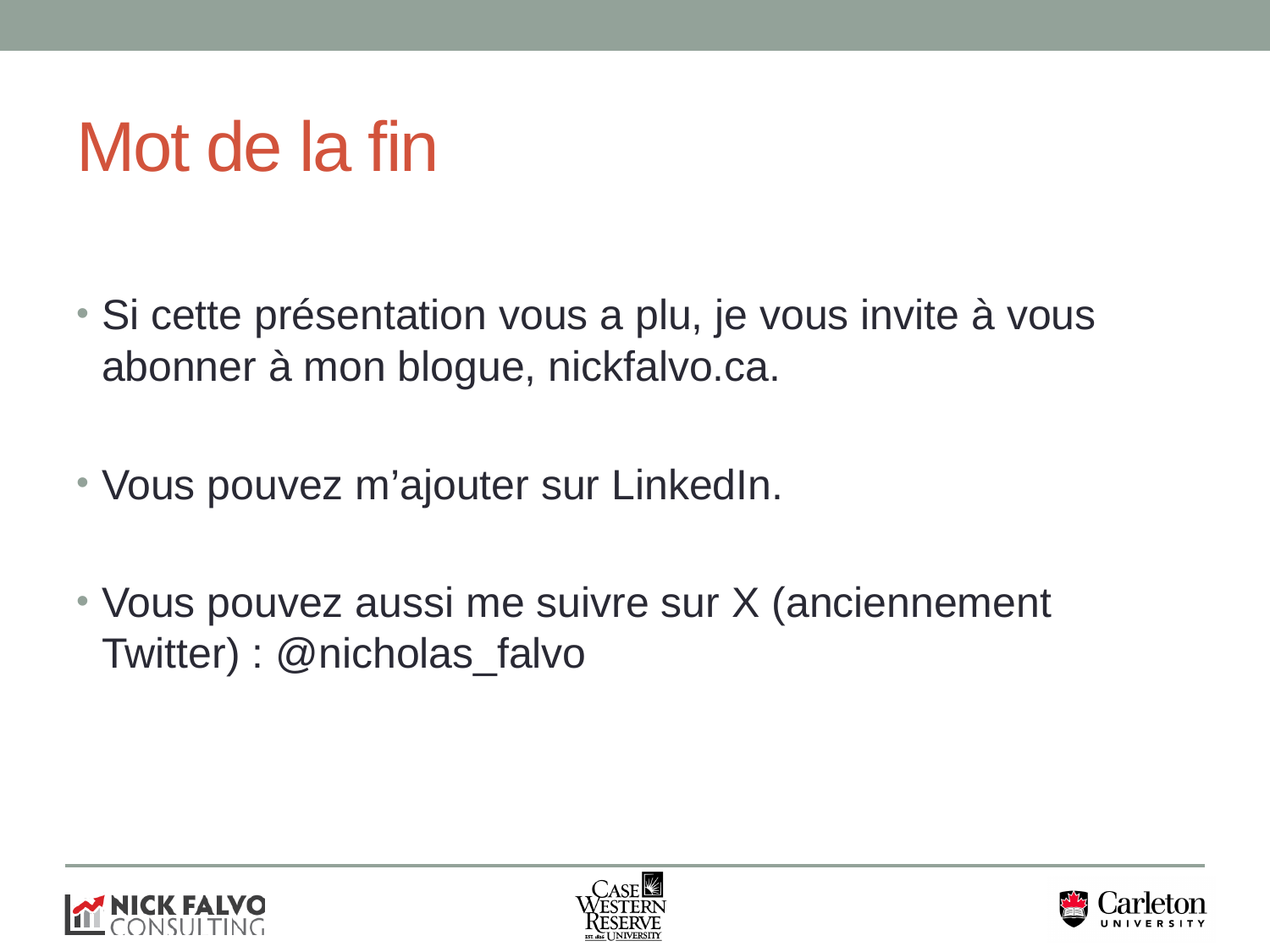

# Mot de la fin

Si cette présentation vous a plu, je vous invite à vous abonner à mon blogue, nickfalvo.ca.

Vous pouvez m’ajouter sur LinkedIn.

Vous pouvez aussi me suivre sur X (anciennement Twitter) : @nicholas_falvo